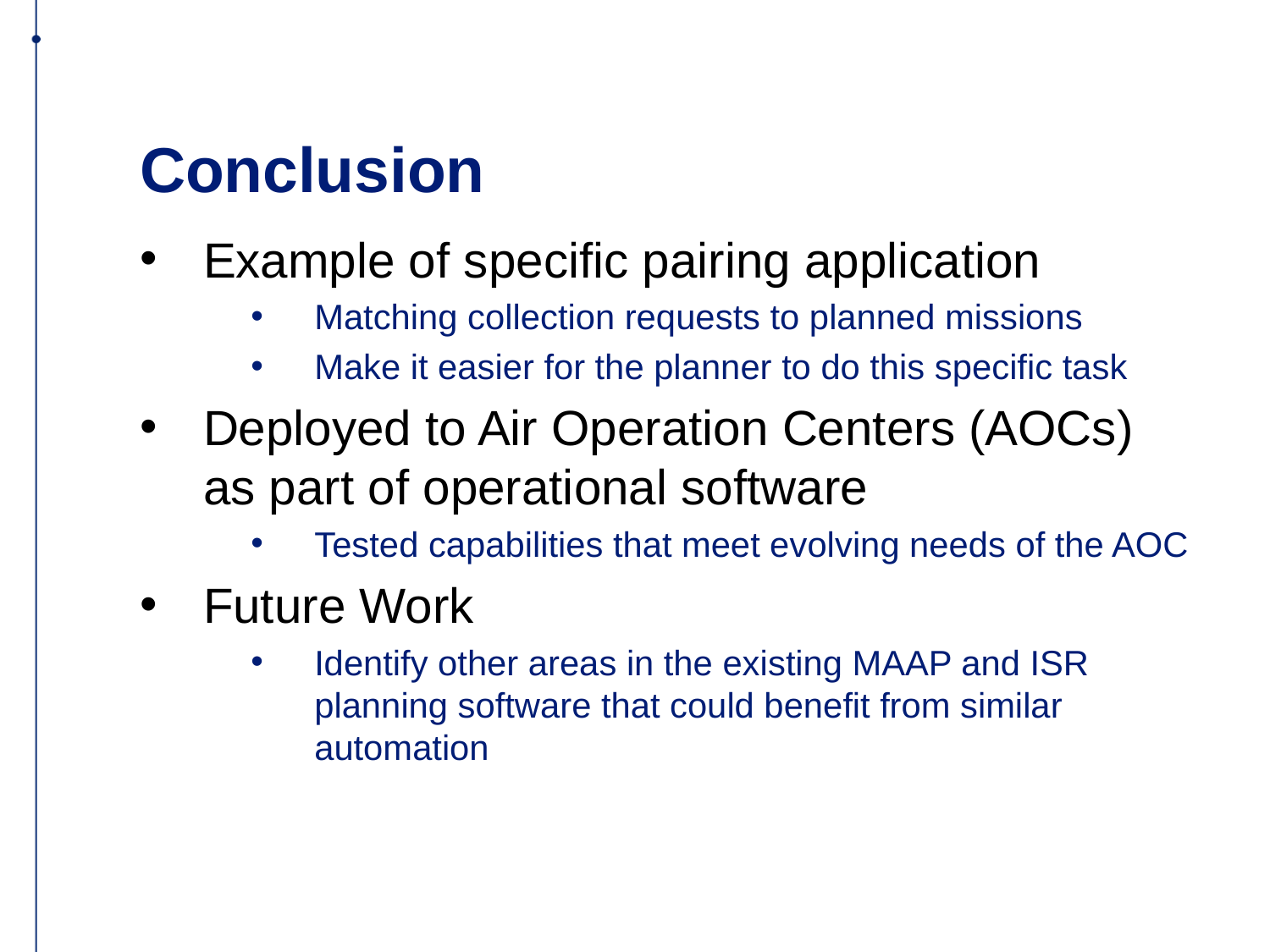

# Conclusion
Example of specific pairing application
Matching collection requests to planned missions
Make it easier for the planner to do this specific task
Deployed to Air Operation Centers (AOCs) as part of operational software
Tested capabilities that meet evolving needs of the AOC
Future Work
Identify other areas in the existing MAAP and ISR planning software that could benefit from similar automation